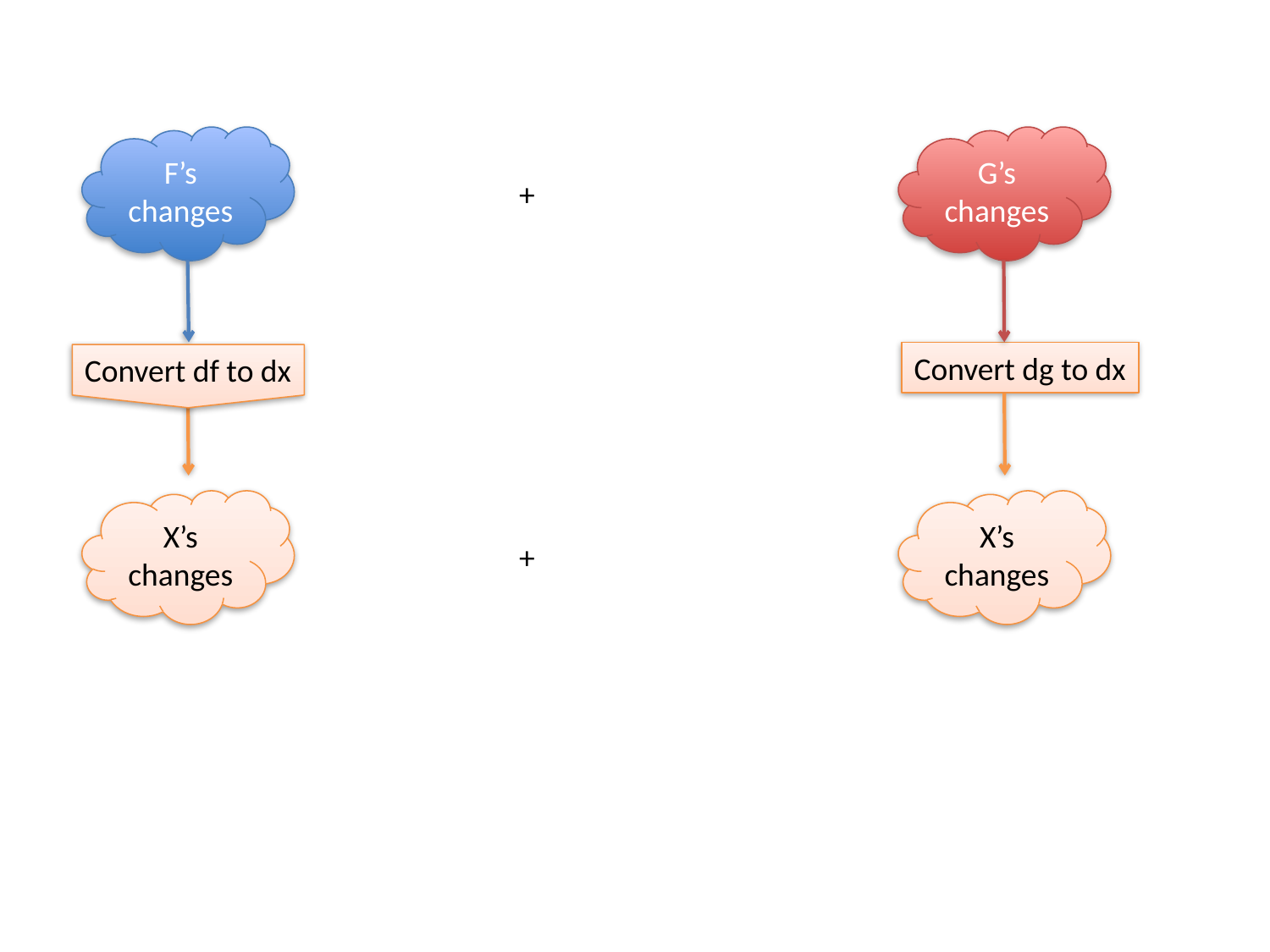

F’s changes
G’s changes
+
Convert dg to dx
Convert df to dx
X’s changes
X’s changes
+